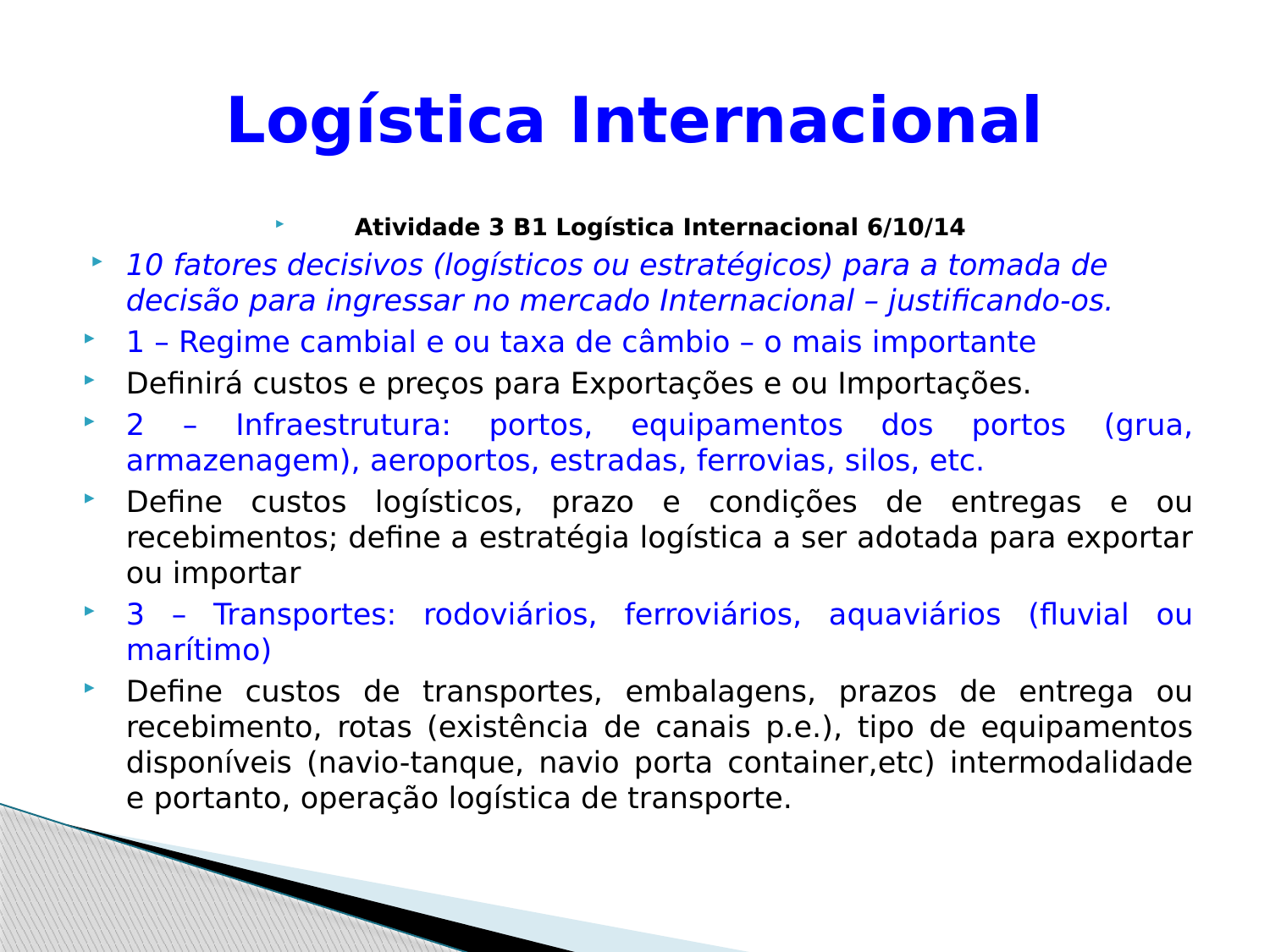

# Logística Internacional
Atividade 3 B1 Logística Internacional 6/10/14
10 fatores decisivos (logísticos ou estratégicos) para a tomada de decisão para ingressar no mercado Internacional – justificando-os.
1 – Regime cambial e ou taxa de câmbio – o mais importante
Definirá custos e preços para Exportações e ou Importações.
2 – Infraestrutura: portos, equipamentos dos portos (grua, armazenagem), aeroportos, estradas, ferrovias, silos, etc.
Define custos logísticos, prazo e condições de entregas e ou recebimentos; define a estratégia logística a ser adotada para exportar ou importar
3 – Transportes: rodoviários, ferroviários, aquaviários (fluvial ou marítimo)
Define custos de transportes, embalagens, prazos de entrega ou recebimento, rotas (existência de canais p.e.), tipo de equipamentos disponíveis (navio-tanque, navio porta container,etc) intermodalidade e portanto, operação logística de transporte.